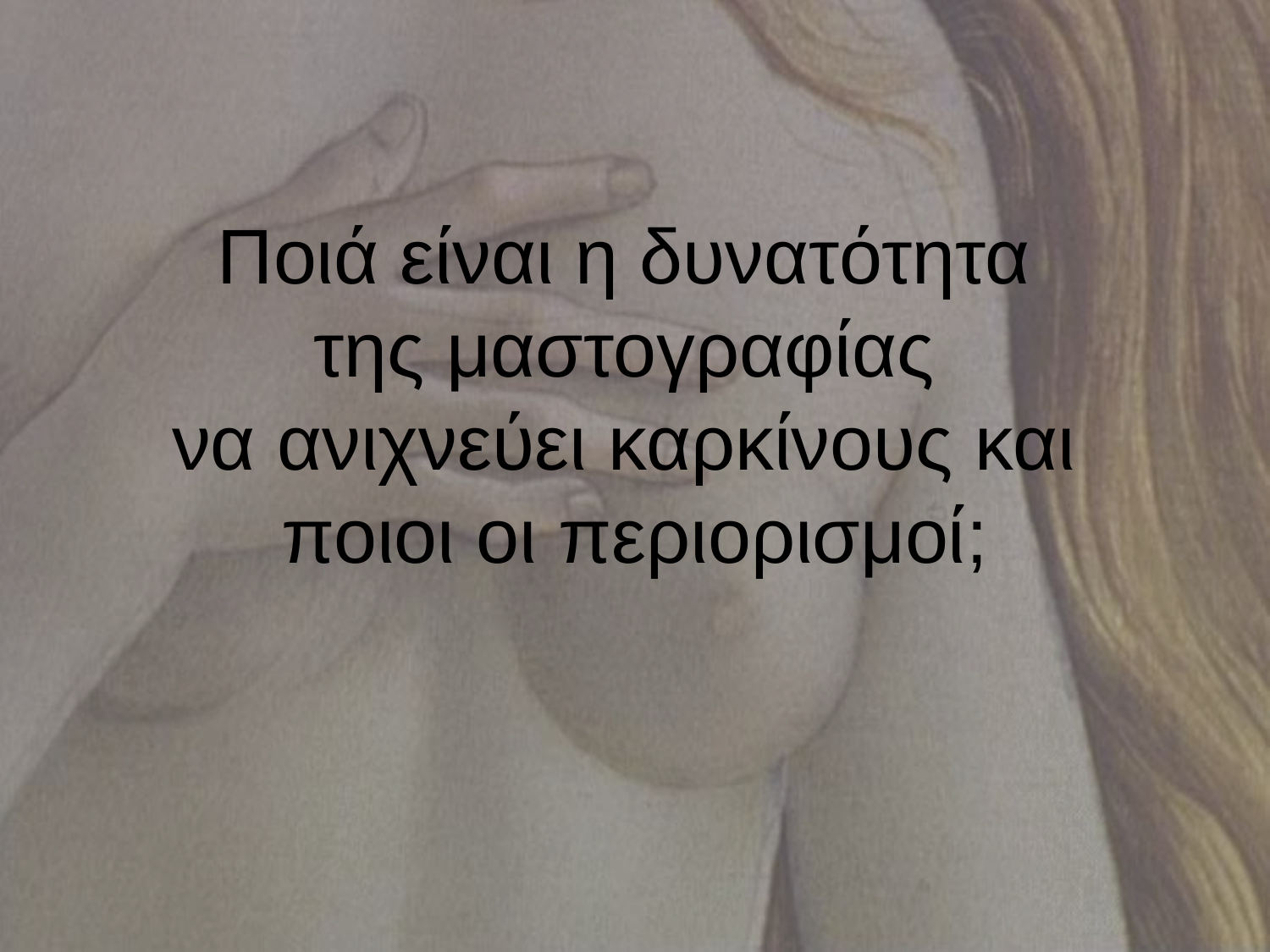

# Ποιά είναι η δυνατότητα της μαστογραφίας να ανιχνεύει καρκίνους και  ποιοι οι περιορισμοί;